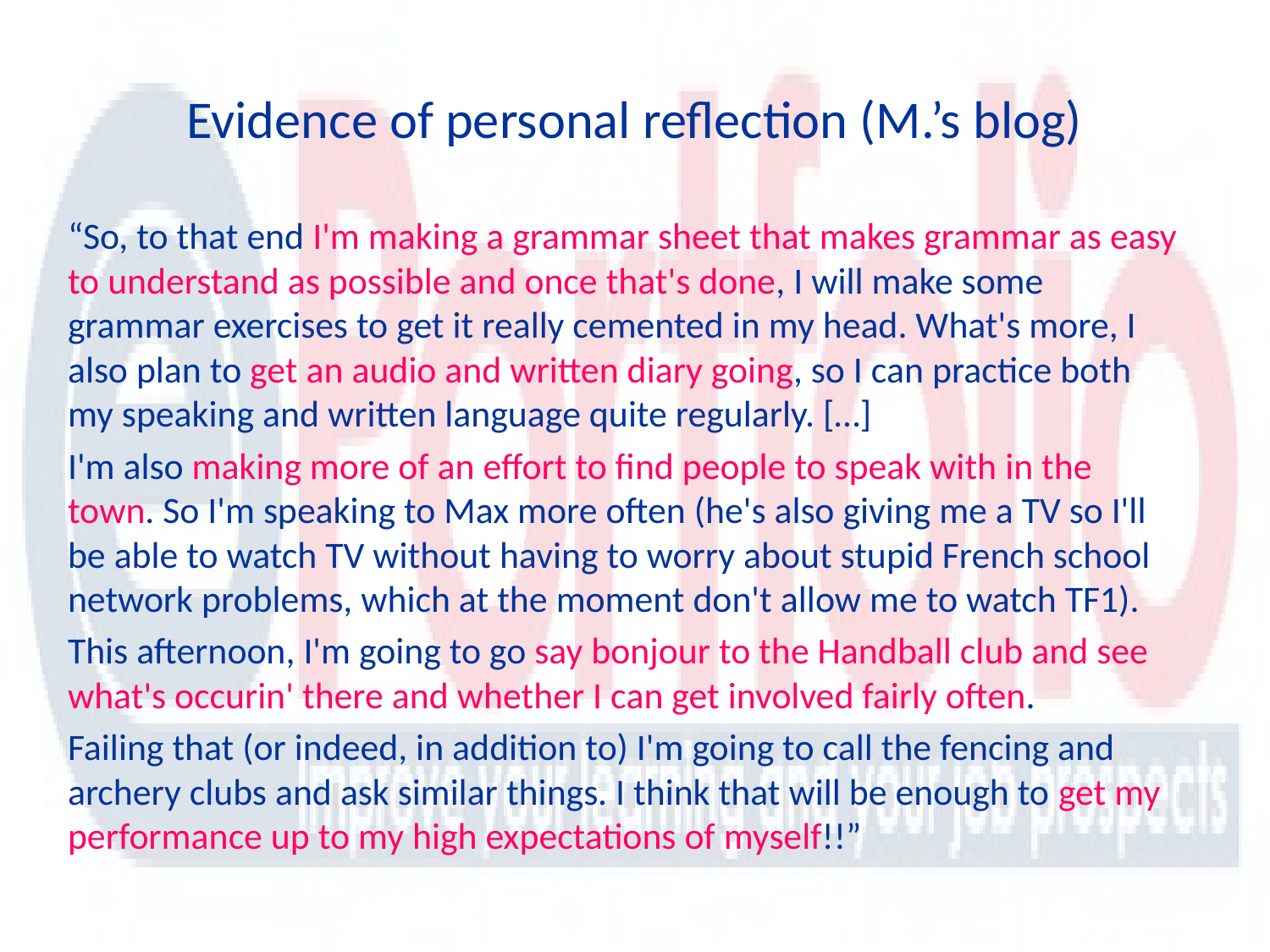

# Evidence of personal reflection (M.’s blog)
“So, to that end I'm making a grammar sheet that makes grammar as easy to understand as possible and once that's done, I will make some grammar exercises to get it really cemented in my head. What's more, I also plan to get an audio and written diary going, so I can practice both my speaking and written language quite regularly. […]
I'm also making more of an effort to find people to speak with in the town. So I'm speaking to Max more often (he's also giving me a TV so I'll be able to watch TV without having to worry about stupid French school network problems, which at the moment don't allow me to watch TF1).
This afternoon, I'm going to go say bonjour to the Handball club and see what's occurin' there and whether I can get involved fairly often.
Failing that (or indeed, in addition to) I'm going to call the fencing and archery clubs and ask similar things. I think that will be enough to get my performance up to my high expectations of myself!!”